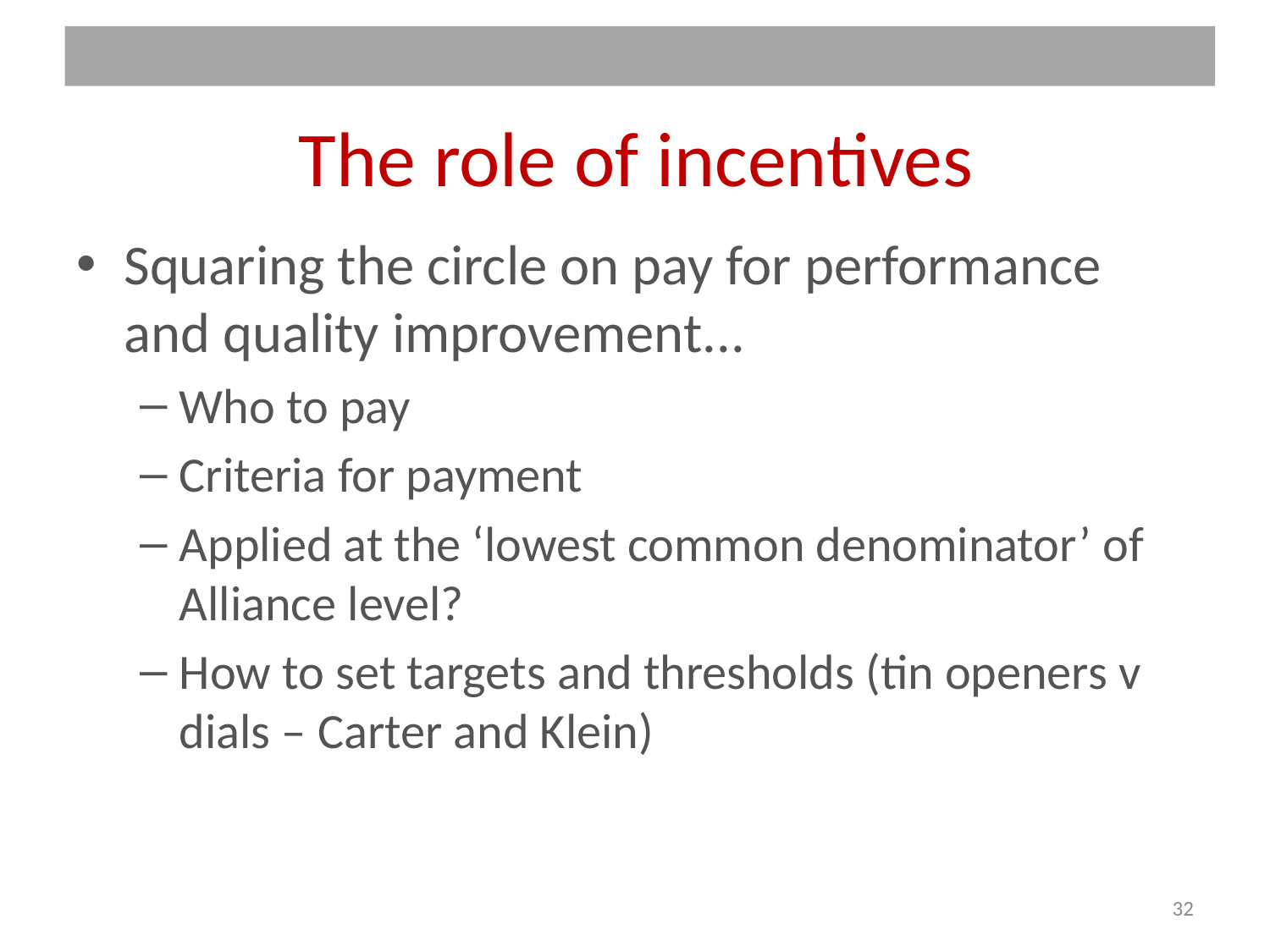

# The role of incentives
Squaring the circle on pay for performance and quality improvement...
Who to pay
Criteria for payment
Applied at the ‘lowest common denominator’ of Alliance level?
How to set targets and thresholds (tin openers v dials – Carter and Klein)

32